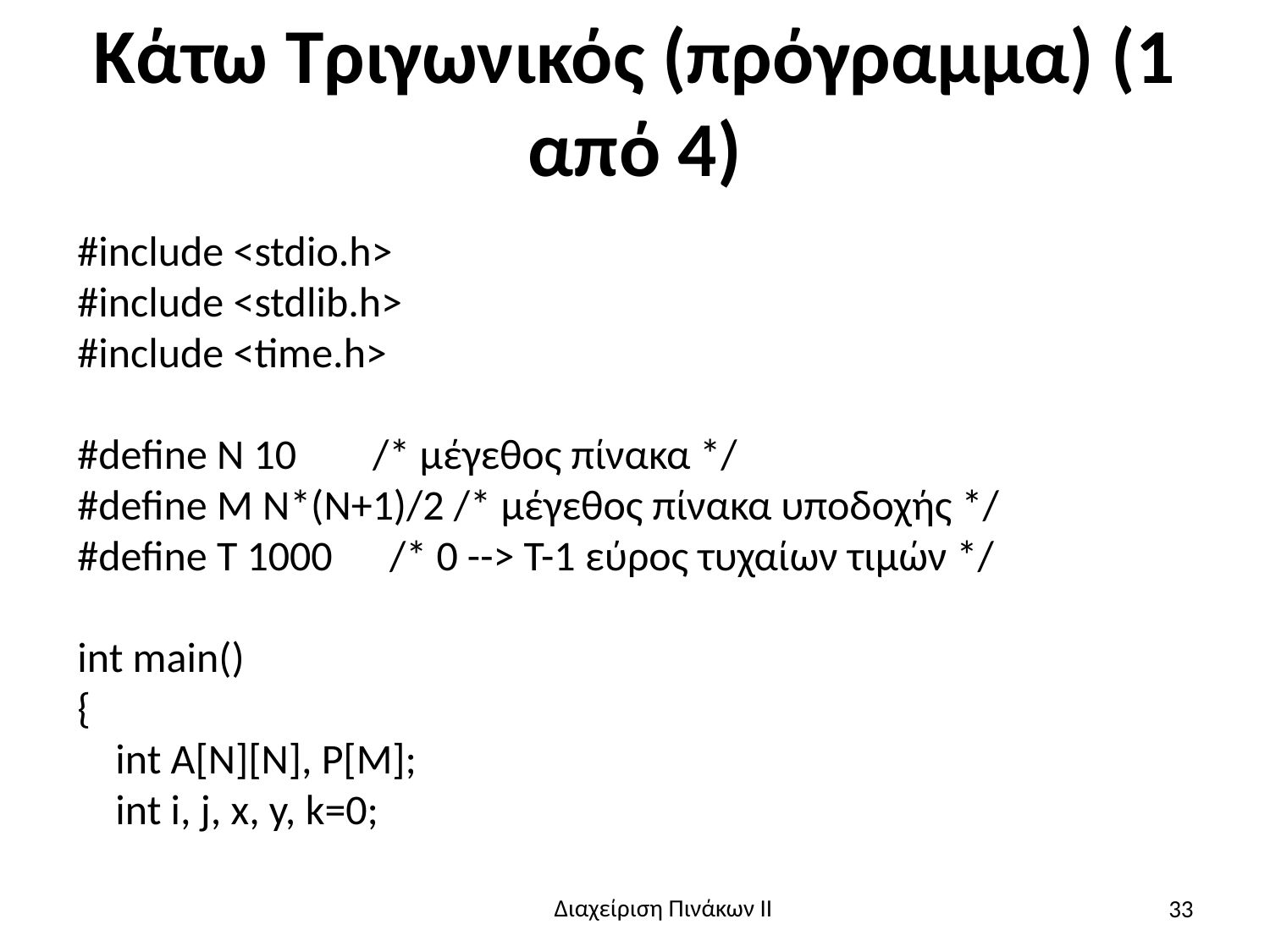

# Κάτω Τριγωνικός (πρόγραμμα) (1 από 4)
#include <stdio.h>
#include <stdlib.h>
#include <time.h>

#define N 10        /* μέγεθος πίνακα */
#define M N*(N+1)/2 /* μέγεθος πίνακα υποδοχής */
#define T 1000      /* 0 --> T-1 εύρος τυχαίων τιμών */

int main()
{
    int A[N][N], P[M];
    int i, j, x, y, k=0;
33
Διαχείριση Πινάκων ΙΙ